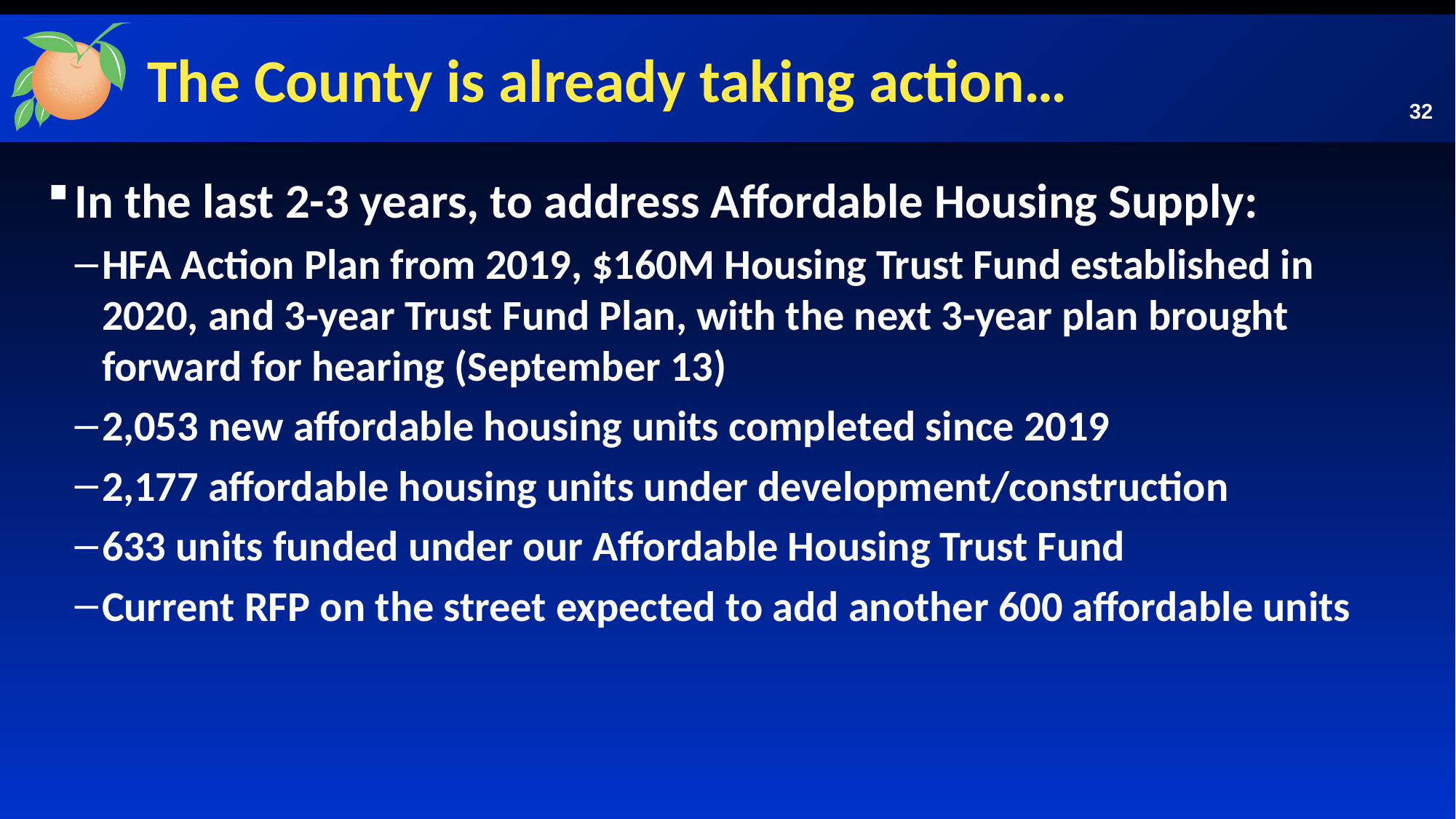

# The County is already taking action…
32
In the last 2-3 years, to address Affordable Housing Supply:
HFA Action Plan from 2019, $160M Housing Trust Fund established in 2020, and 3-year Trust Fund Plan, with the next 3-year plan brought forward for hearing (September 13)
2,053 new affordable housing units completed since 2019
2,177 affordable housing units under development/construction
633 units funded under our Affordable Housing Trust Fund
Current RFP on the street expected to add another 600 affordable units